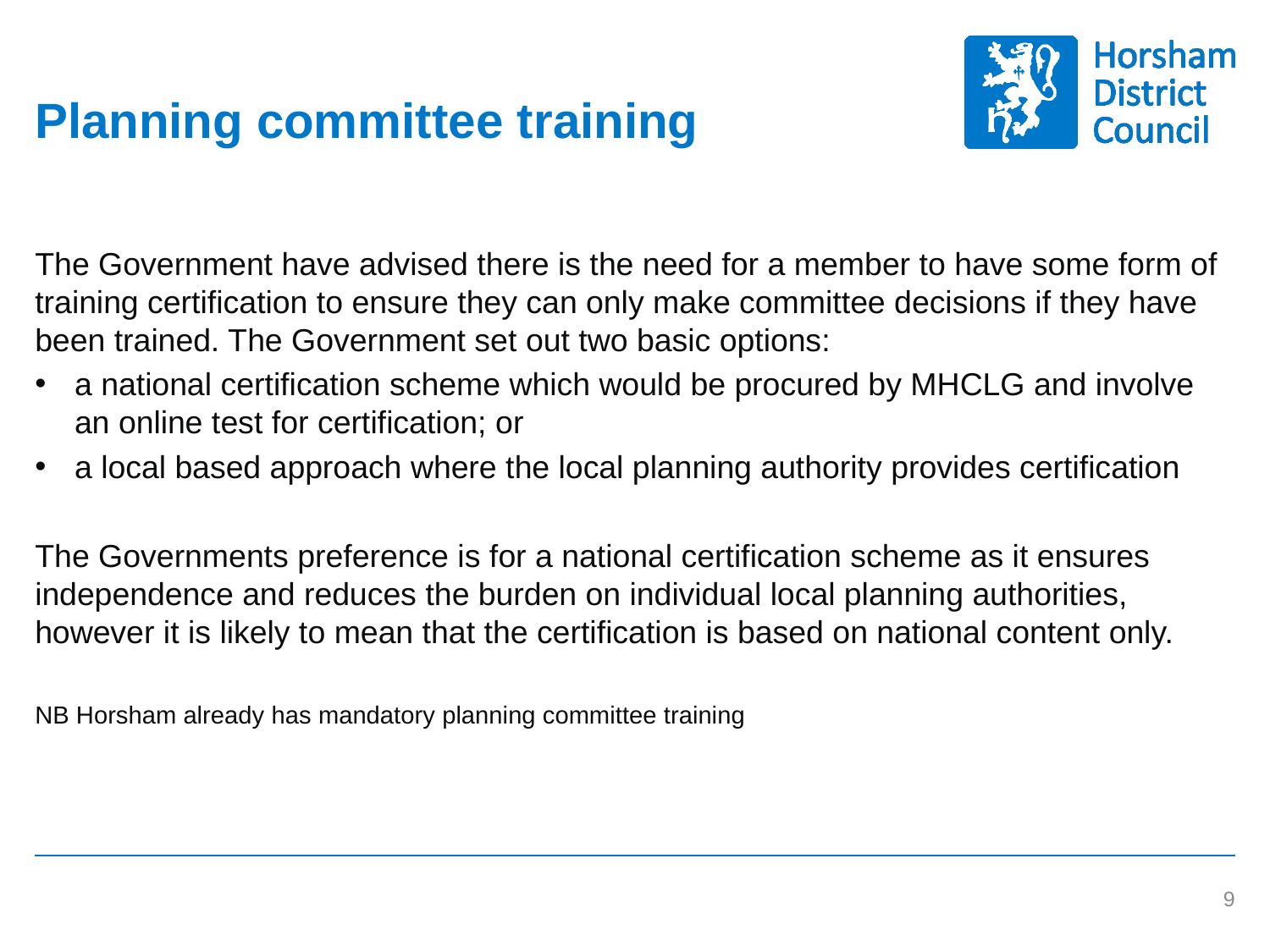

# Planning committee training

The Government have advised there is the need for a member to have some form of training certification to ensure they can only make committee decisions if they have been trained. The Government set out two basic options:
a national certification scheme which would be procured by MHCLG and involve an online test for certification; or
a local based approach where the local planning authority provides certification

The Governments preference is for a national certification scheme as it ensures independence and reduces the burden on individual local planning authorities, however it is likely to mean that the certification is based on national content only.

NB Horsham already has mandatory planning committee training
9